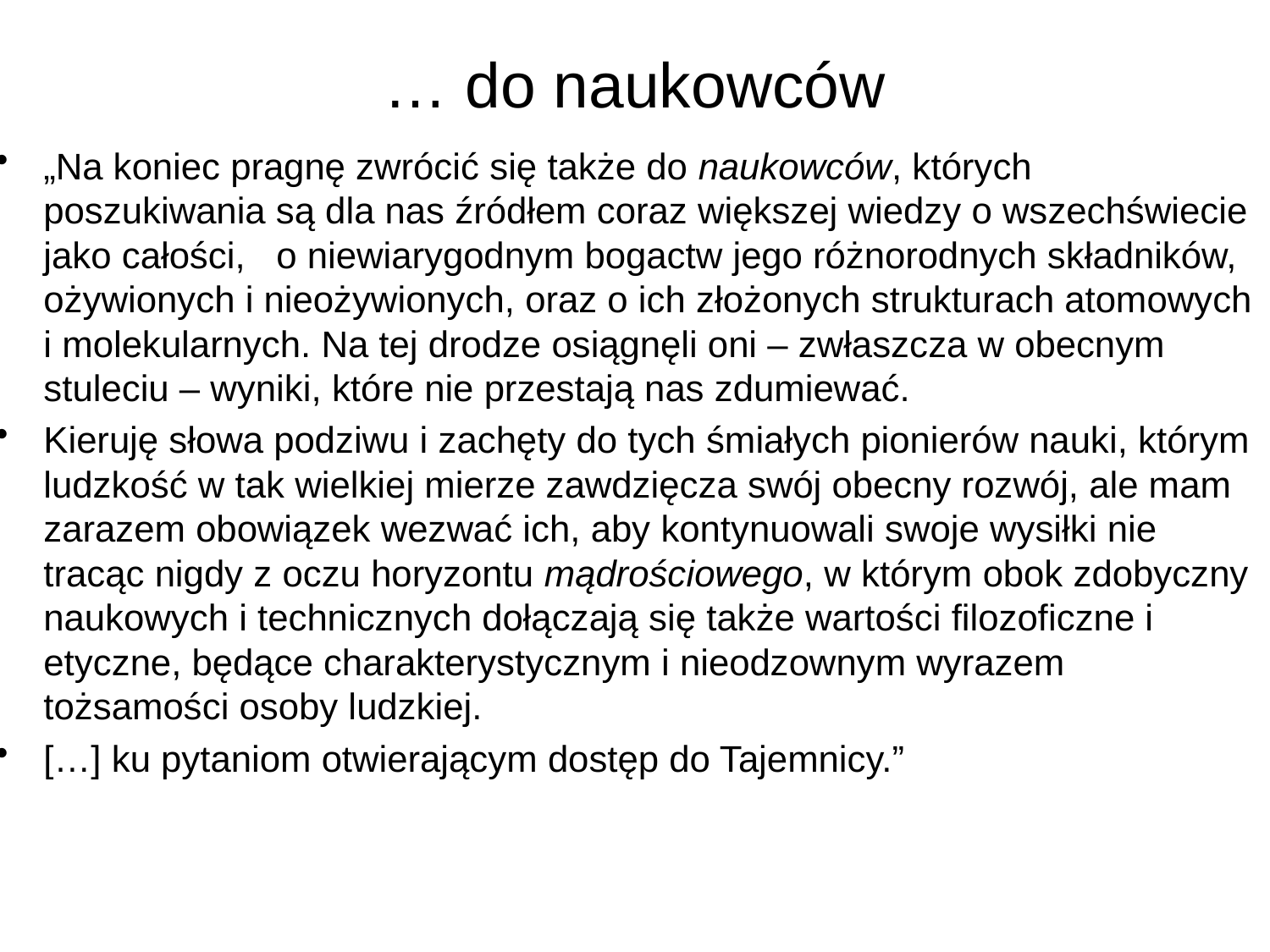

# … do naukowców
„Na koniec pragnę zwrócić się także do naukowców, których poszukiwania są dla nas źródłem coraz większej wiedzy o wszechświecie jako całości,   o niewiarygodnym bogactw jego różnorodnych składników, ożywionych i nieożywionych, oraz o ich złożonych strukturach atomowych i molekularnych. Na tej drodze osiągnęli oni – zwłaszcza w obecnym stuleciu – wyniki, które nie przestają nas zdumiewać.
Kieruję słowa podziwu i zachęty do tych śmiałych pionierów nauki, którym ludzkość w tak wielkiej mierze zawdzięcza swój obecny rozwój, ale mam zarazem obowiązek wezwać ich, aby kontynuowali swoje wysiłki nie tracąc nigdy z oczu horyzontu mądrościowego, w którym obok zdobyczny naukowych i technicznych dołączają się także wartości filozoficzne i etyczne, będące charakterystycznym i nieodzownym wyrazem tożsamości osoby ludzkiej.
[…] ku pytaniom otwierającym dostęp do Tajemnicy.”